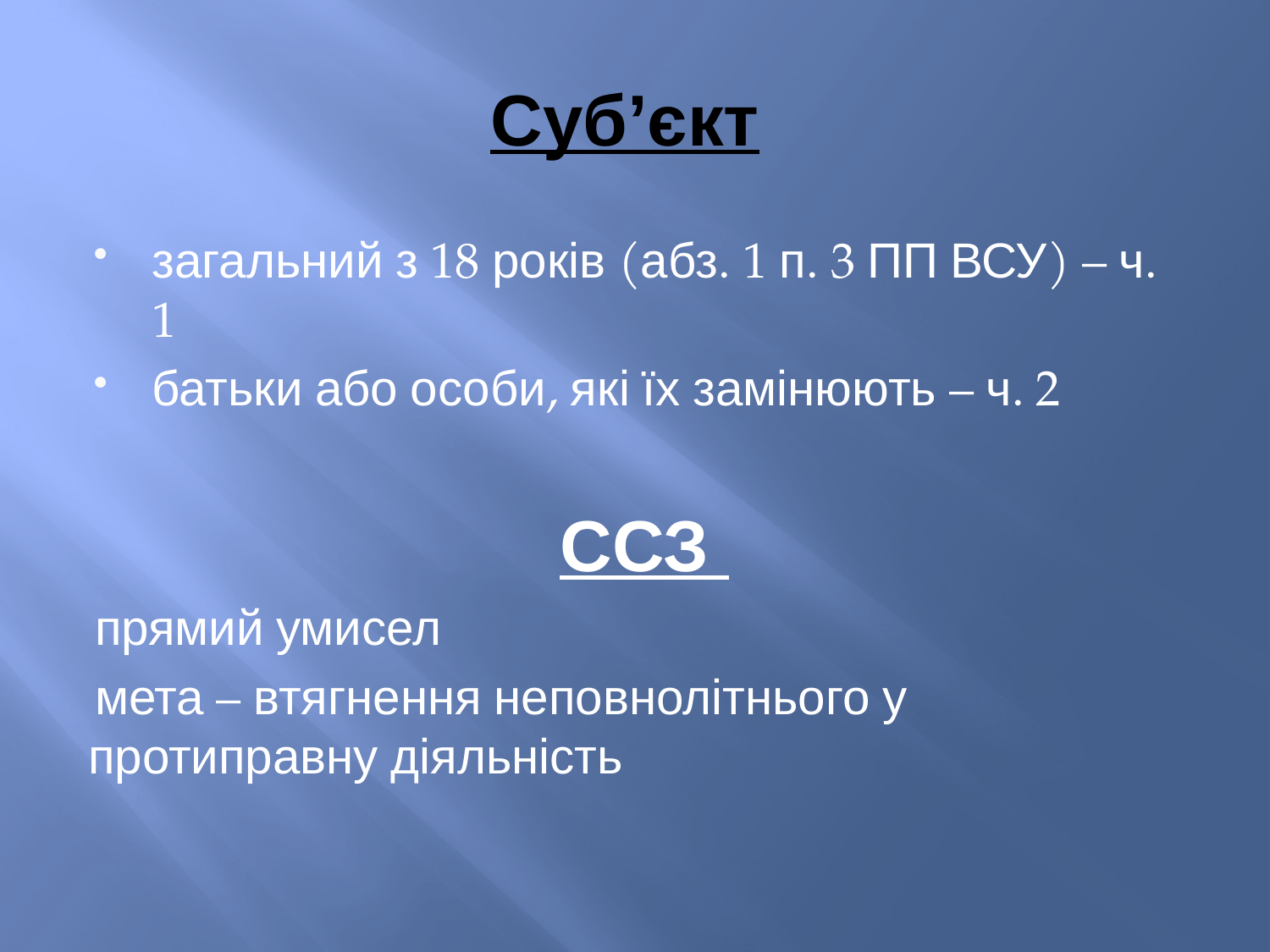

# Суб’єкт
загальний з 18 років (абз. 1 п. 3 ПП ВСУ) – ч. 1
батьки або особи, які їх замінюють – ч. 2

ССЗ
прямий умисел
мета – втягнення неповнолітнього у протиправну діяльність